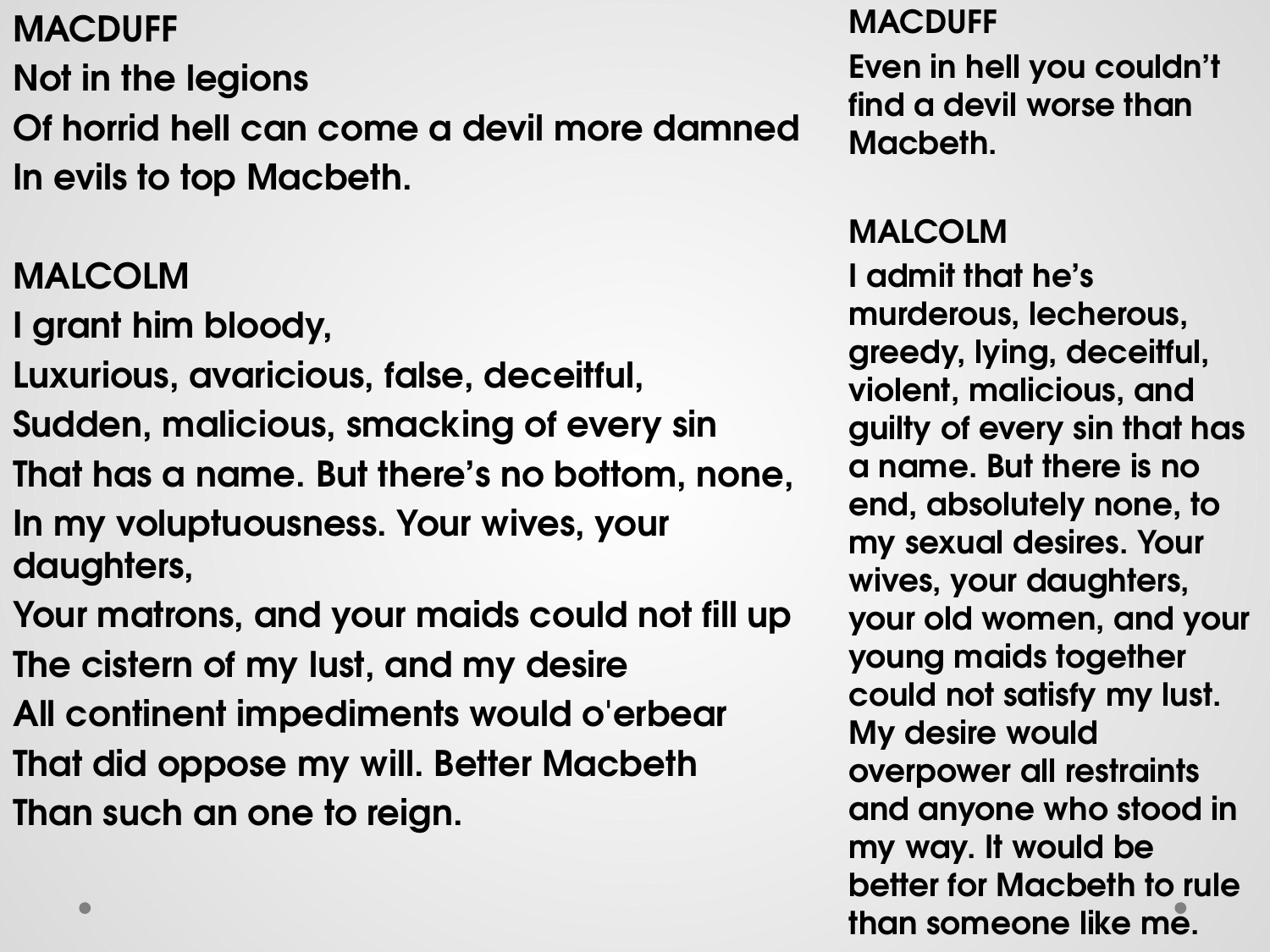

MACDUFF
Not in the legions
Of horrid hell can come a devil more damned
In evils to top Macbeth.

MALCOLM
I grant him bloody,
Luxurious, avaricious, false, deceitful,
Sudden, malicious, smacking of every sin
That has a name. But there’s no bottom, none,
In my voluptuousness. Your wives, your daughters,
Your matrons, and your maids could not fill up
The cistern of my lust, and my desire
All continent impediments would o'erbear
That did oppose my will. Better Macbeth
Than such an one to reign.
MACDUFF
Even in hell you couldn’t find a devil worse than Macbeth.

MALCOLM
I admit that he’s murderous, lecherous, greedy, lying, deceitful, violent, malicious, and guilty of every sin that has a name. But there is no end, absolutely none, to my sexual desires. Your wives, your daughters, your old women, and your young maids together could not satisfy my lust. My desire would overpower all restraints and anyone who stood in my way. It would be better for Macbeth to rule than someone like me.